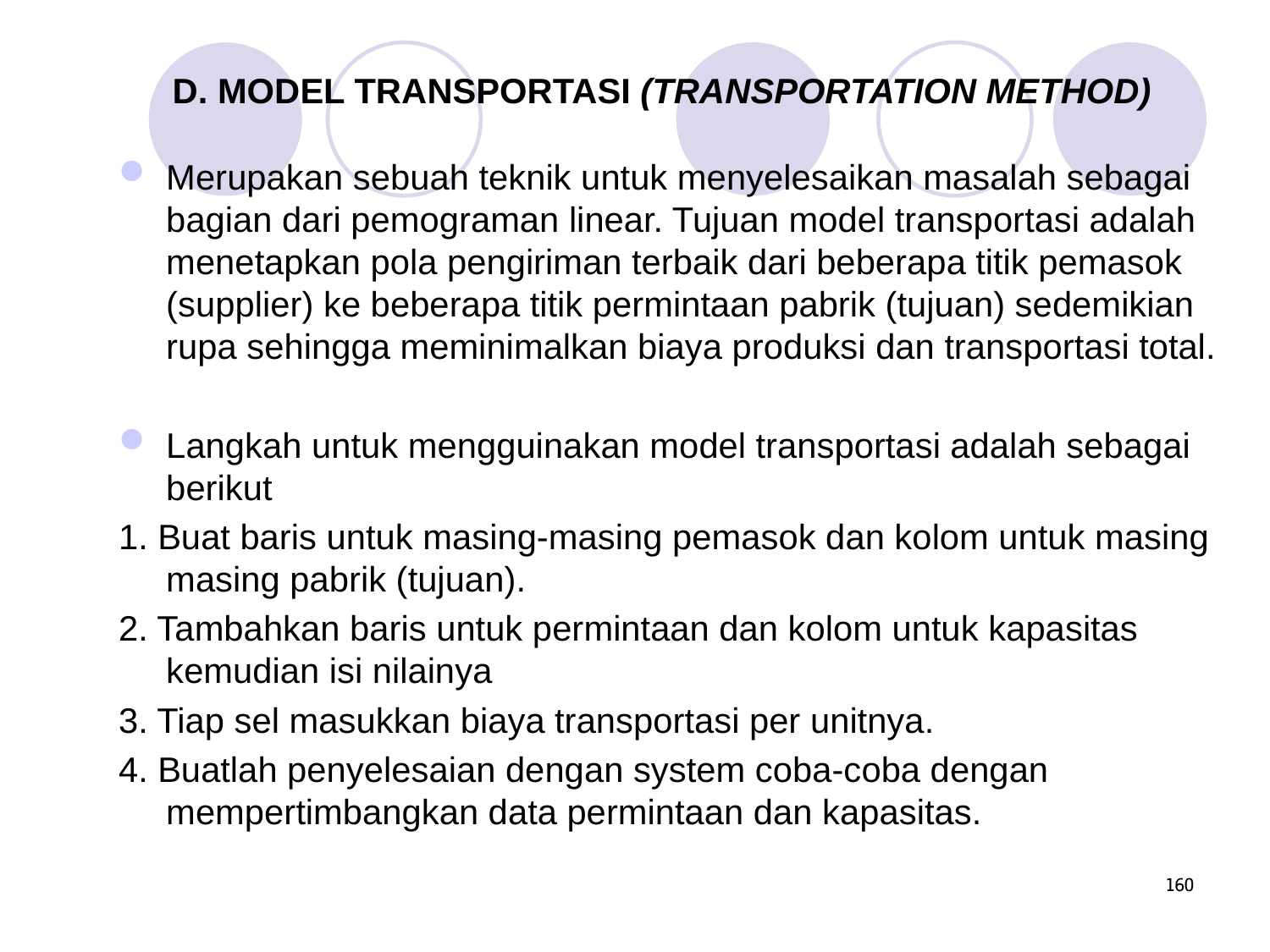

# D. MODEL TRANSPORTASI (TRANSPORTATION METHOD)
Merupakan sebuah teknik untuk menyelesaikan masalah sebagai bagian dari pemograman linear. Tujuan model transportasi adalah menetapkan pola pengiriman terbaik dari beberapa titik pemasok (supplier) ke beberapa titik permintaan pabrik (tujuan) sedemikian rupa sehingga meminimalkan biaya produksi dan transportasi total.

Langkah untuk mengguinakan model transportasi adalah sebagai berikut
1. Buat baris untuk masing-masing pemasok dan kolom untuk masing masing pabrik (tujuan).
2. Tambahkan baris untuk permintaan dan kolom untuk kapasitas kemudian isi nilainya
3. Tiap sel masukkan biaya transportasi per unitnya.
4. Buatlah penyelesaian dengan system coba-coba dengan mempertimbangkan data permintaan dan kapasitas.

160